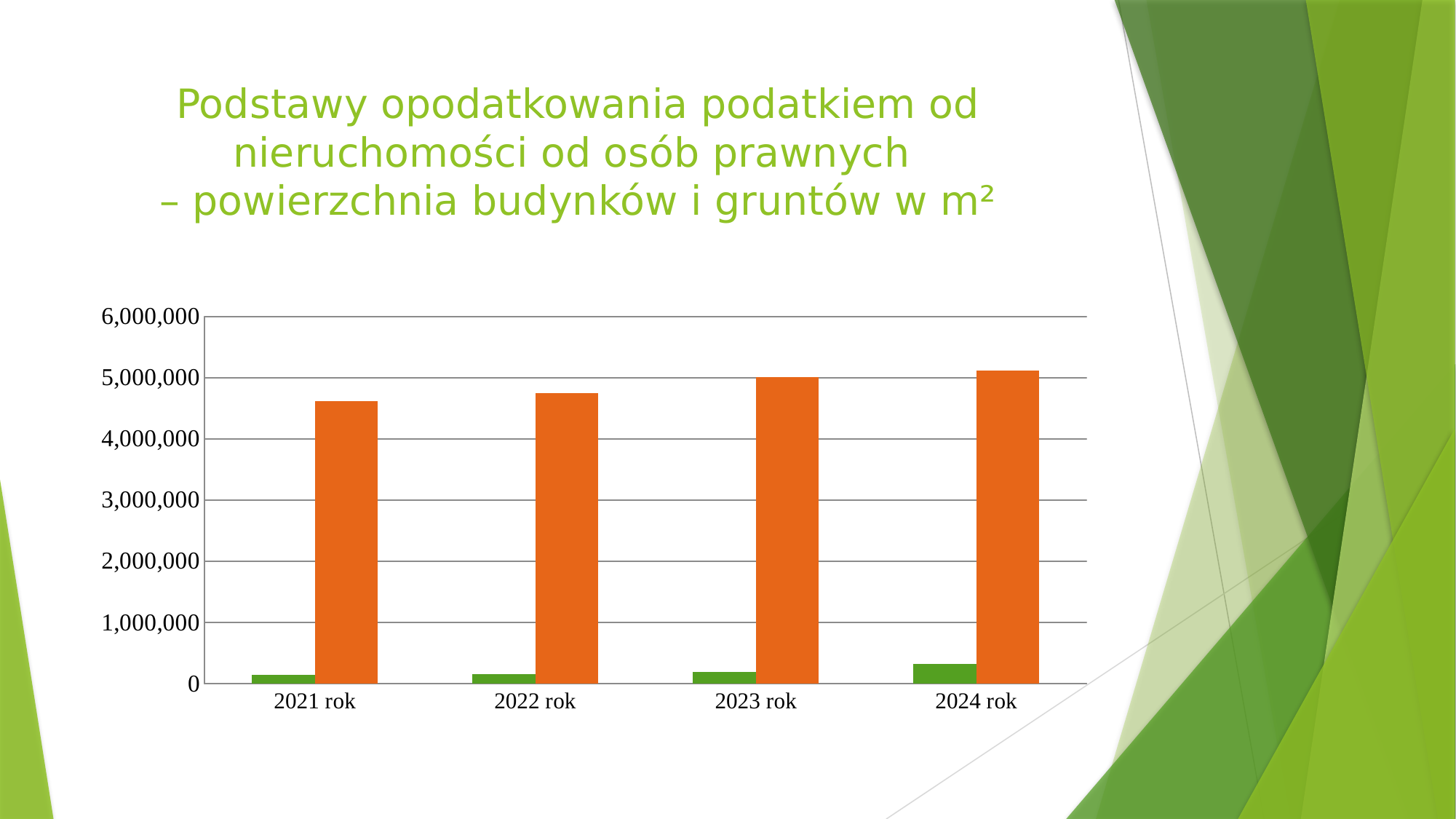

# Podstawy opodatkowania podatkiem od nieruchomości od osób prawnych – powierzchnia budynków i gruntów w m²

### Chart

| Category | razem budynki | razem grunty |
|---|---|---|
| 2021 rok | 148375.54 | 4622604.92 |
| 2022 rok | 156879.47 | 4754093.54 |
| 2023 rok | 195312.65 | 5014121.48 |
| 2024 rok | 319203.19 | 5119708.59 |